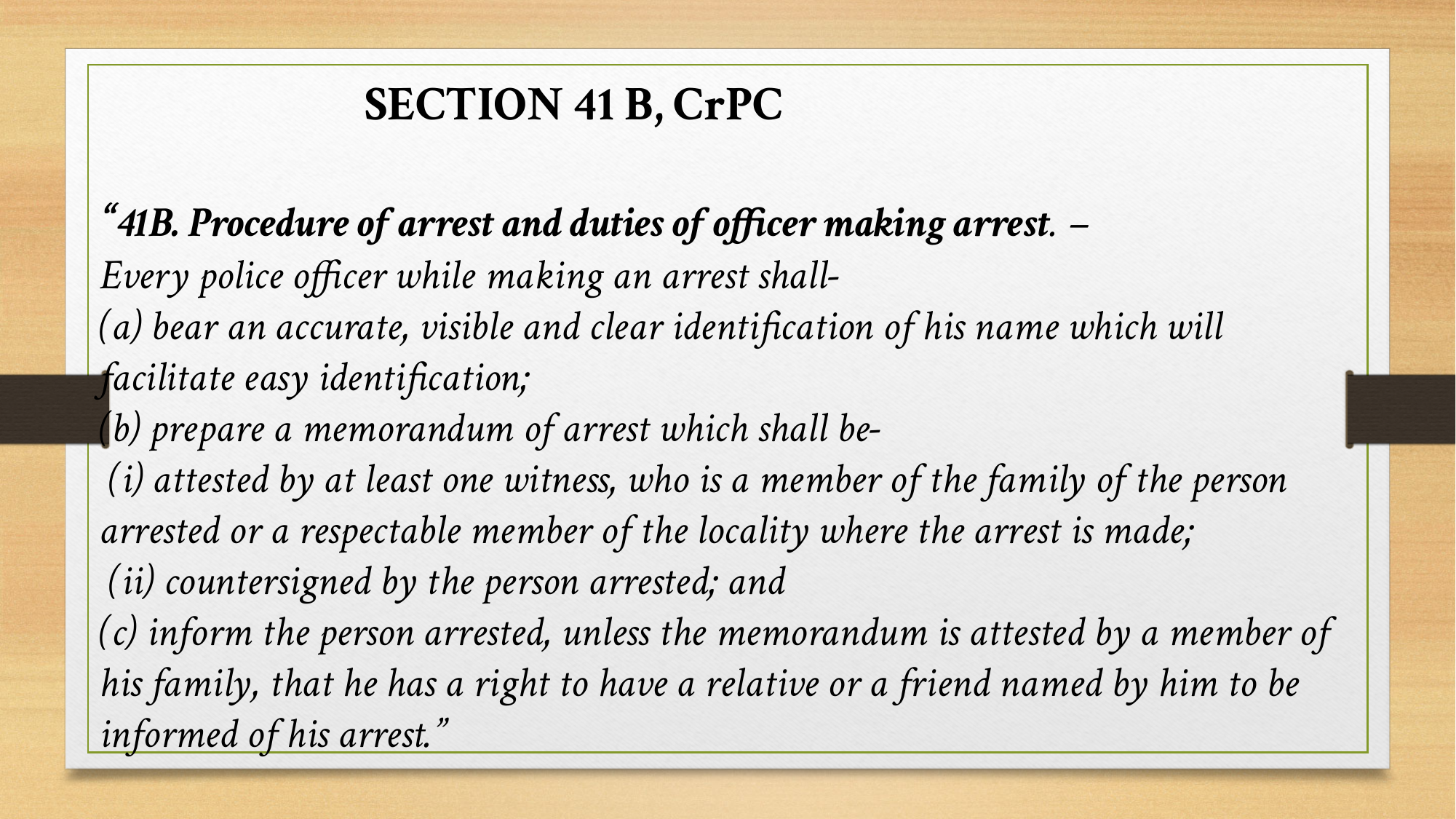

SECTION 41 B, CrPC

“41B. Procedure of arrest and duties of officer making arrest. –
Every police officer while making an arrest shall-
(a) bear an accurate, visible and clear identification of his name which will facilitate easy identification;
(b) prepare a memorandum of arrest which shall be-
 (i) attested by at least one witness, who is a member of the family of the person arrested or a respectable member of the locality where the arrest is made;
 (ii) countersigned by the person arrested; and
(c) inform the person arrested, unless the memorandum is attested by a member of his family, that he has a right to have a relative or a friend named by him to be informed of his arrest.”